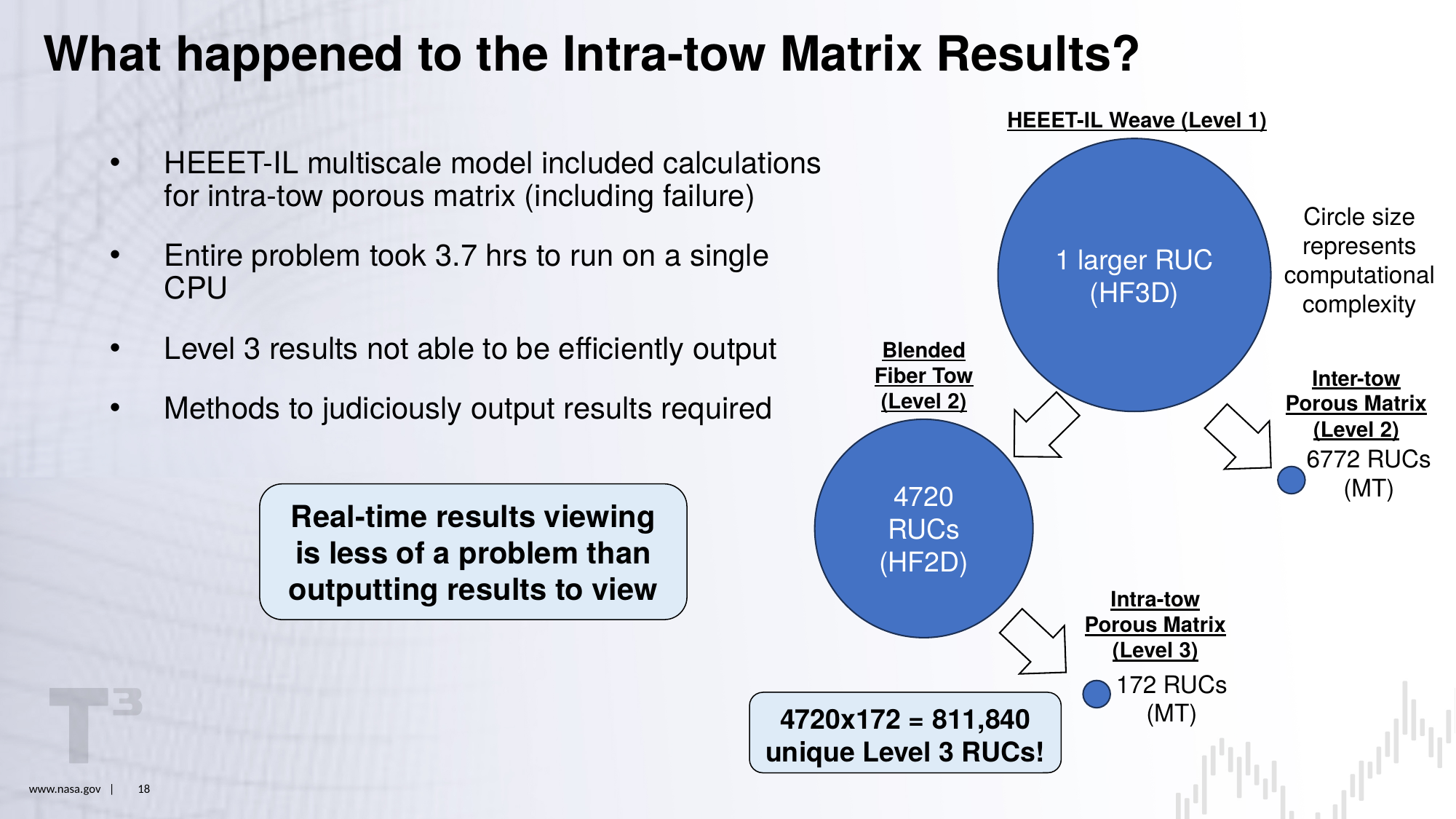

# What happened to the Intra-tow Matrix Results?
HEEET-IL Weave (Level 1)
1 larger RUC (HF3D)
HEEET-IL multiscale model included calculations for intra-tow porous matrix (including failure)
Entire problem took 3.7 hrs to run on a single CPU
Level 3 results not able to be efficiently output
Methods to judiciously output results required

Circle size represents computational complexity
Blended Fiber Tow (Level 2)
Inter-tow Porous Matrix (Level 2)

4720 RUCs (HF2D)
6772 RUCs (MT)

Real-time results viewing is less of a problem than outputting results to view
Intra-tow Porous Matrix (Level 3)

172 RUCs (MT)

4720x172 = 811,840 unique Level 3 RUCs!
www.nasa.gov   |
18